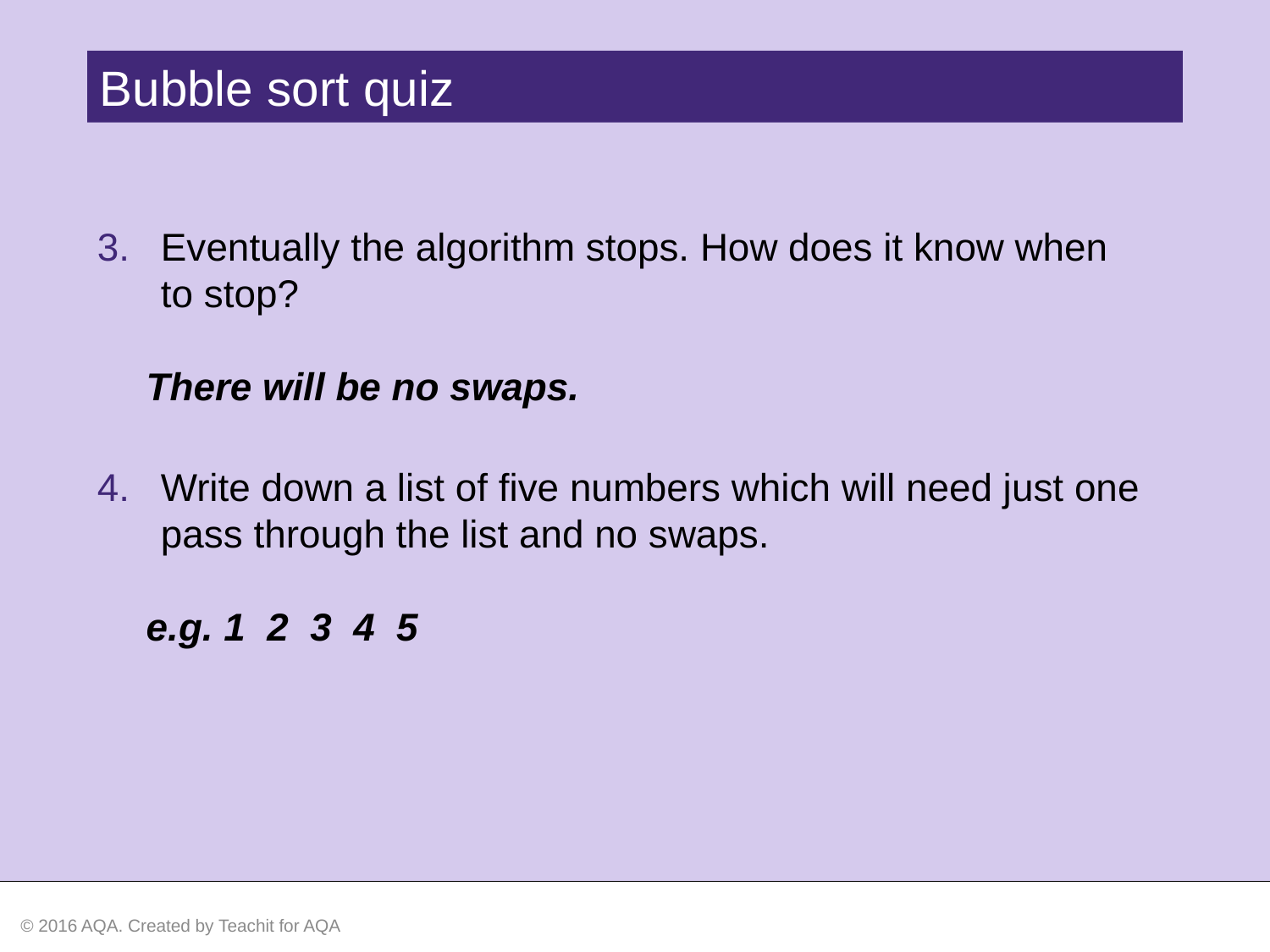

Bubble sort quiz
Eventually the algorithm stops. How does it know when to stop?

There will be no swaps.
Write down a list of five numbers which will need just one pass through the list and no swaps.

e.g. 1  2  3  4  5